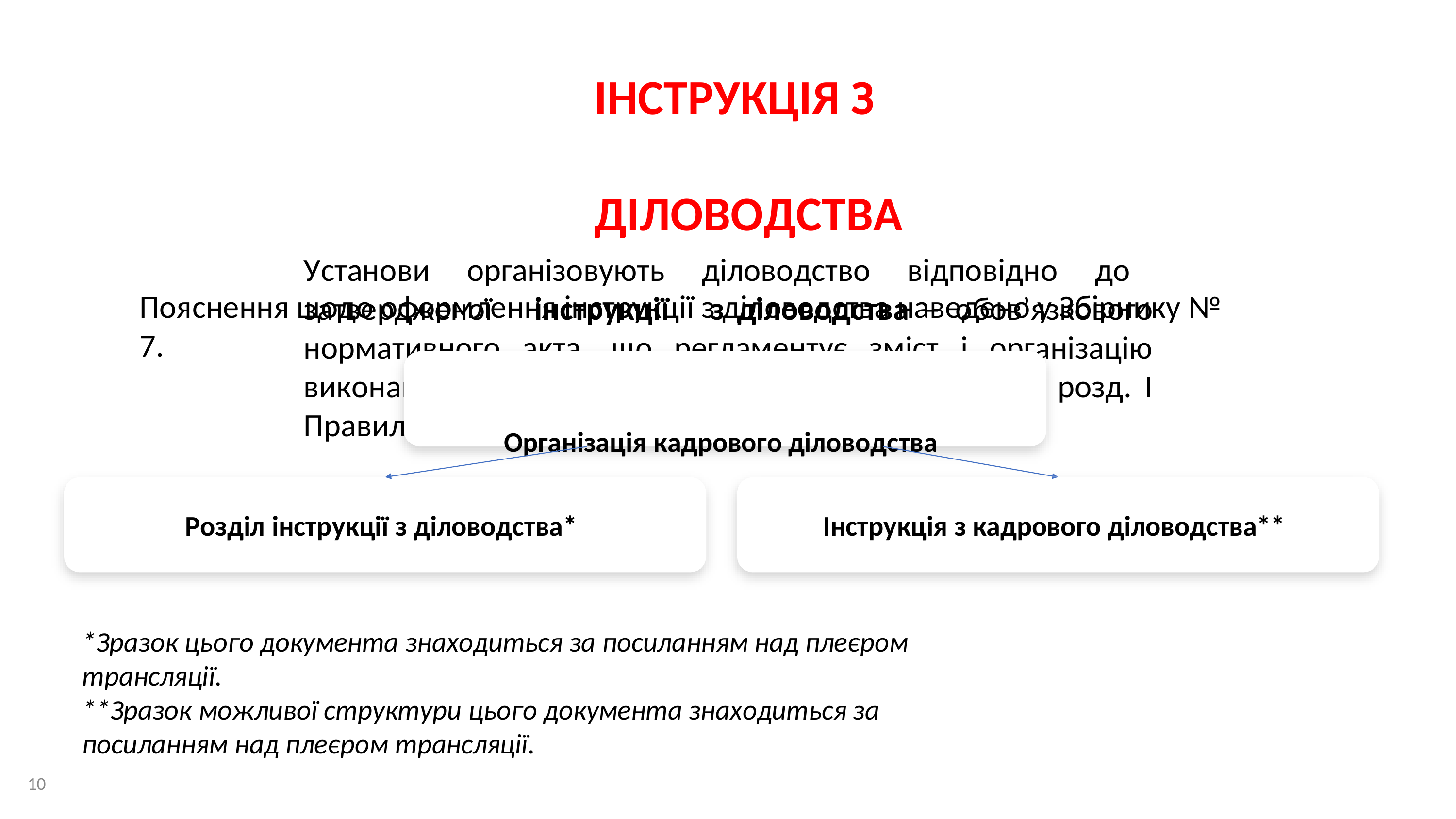

# ІНСТРУКЦІЯ З	ДІЛОВОДСТВА
Установи   організовують   діловодство   відповідно   до   затвердженої   інструкції   з діловодства – обов’язкового нормативного акта, що регламентує зміст і організацію виконання процесів з діловодства установи (п. 2, 7 розд. І Правил № 1000/5).
Пояснення щодо оформлення інструкції з діловодства наведено у Збірнику № 7.

Організація кадрового діловодства

Розділ інструкції з діловодства*
Інструкція з кадрового діловодства**
*Зразок цього документа знаходиться за посиланням над плеєром трансляції.
**Зразок можливої структури цього документа знаходиться за посиланням над плеєром трансляції.
10